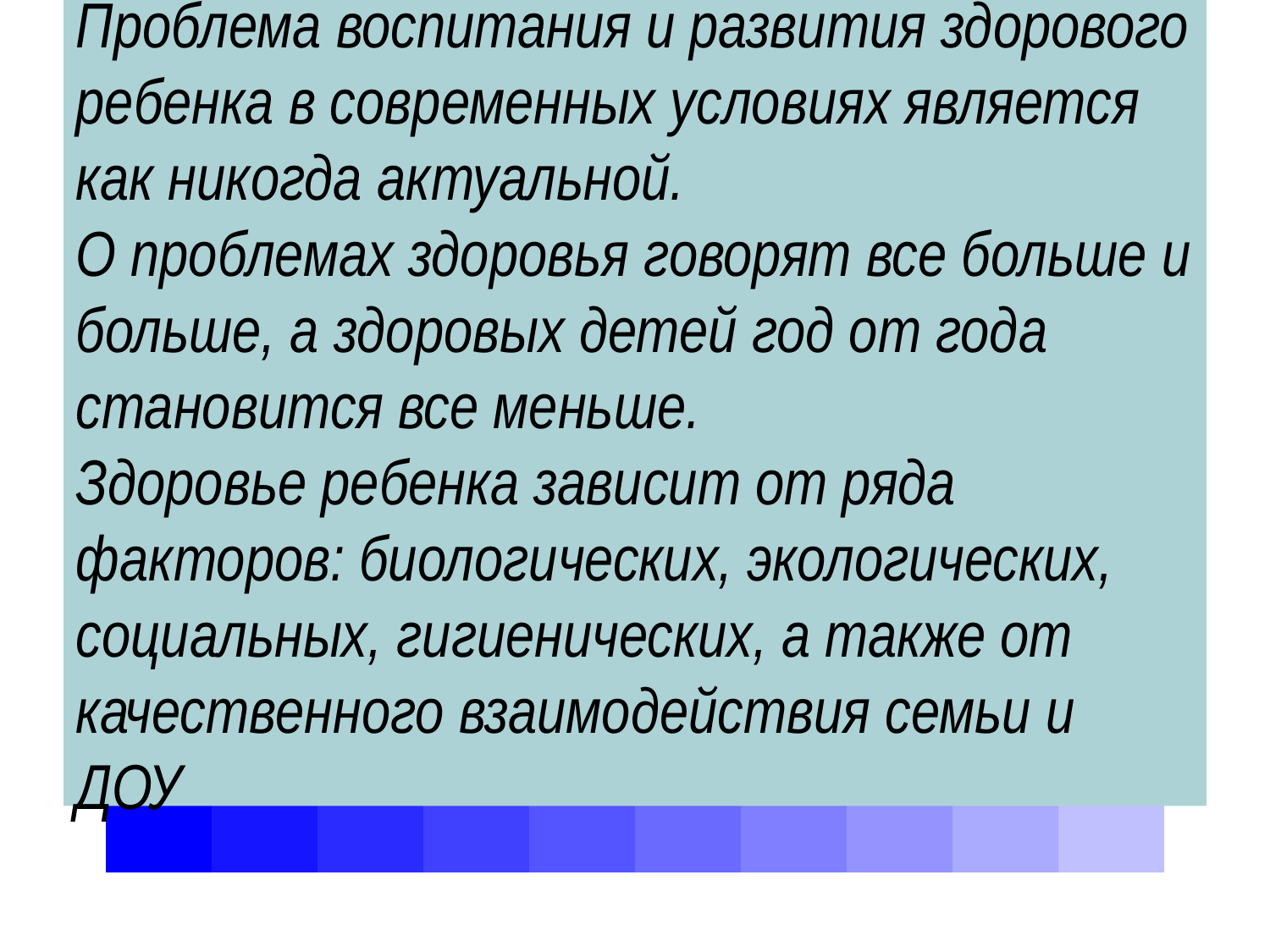

# Проблема воспитания и развития здорового ребенка в современных условиях является как никогда актуальной. О проблемах здоровья говорят все больше и больше, а здоровых детей год от года становится все меньше. Здоровье ребенка зависит от ряда факторов: биологических, экологических, социальных, гигиенических, а также от качественного взаимодействия семьи и ДОУ